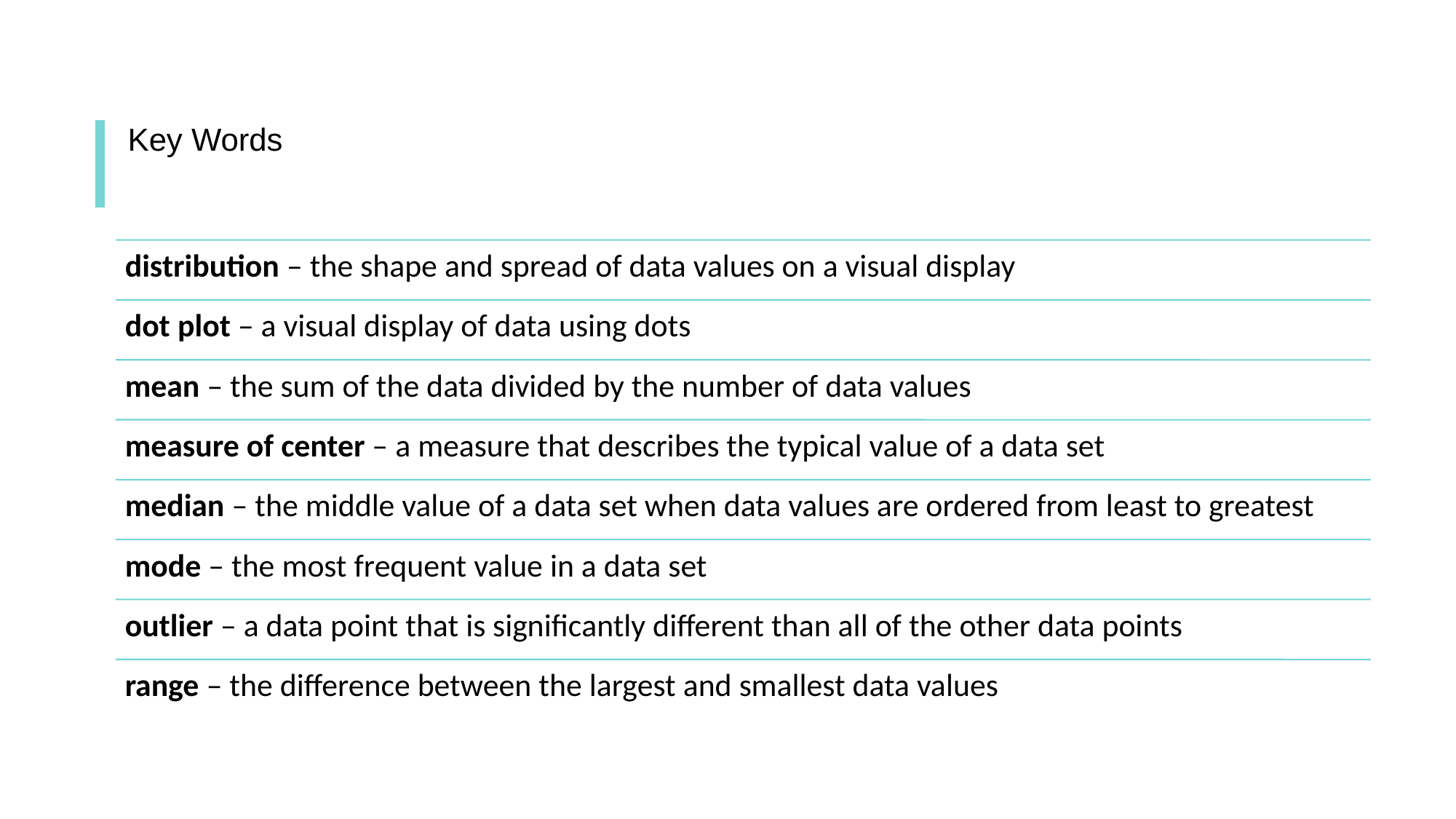

# Key Words
distribution – the shape and spread of data values on a visual display
dot plot – a visual display of data using dots
mean – the sum of the data divided by the number of data values
measure of center – a measure that describes the typical value of a data set
median – the middle value of a data set when data values are ordered from least to greatest
mode – the most frequent value in a data set
outlier – a data point that is significantly different than all of the other data points
range – the difference between the largest and smallest data values